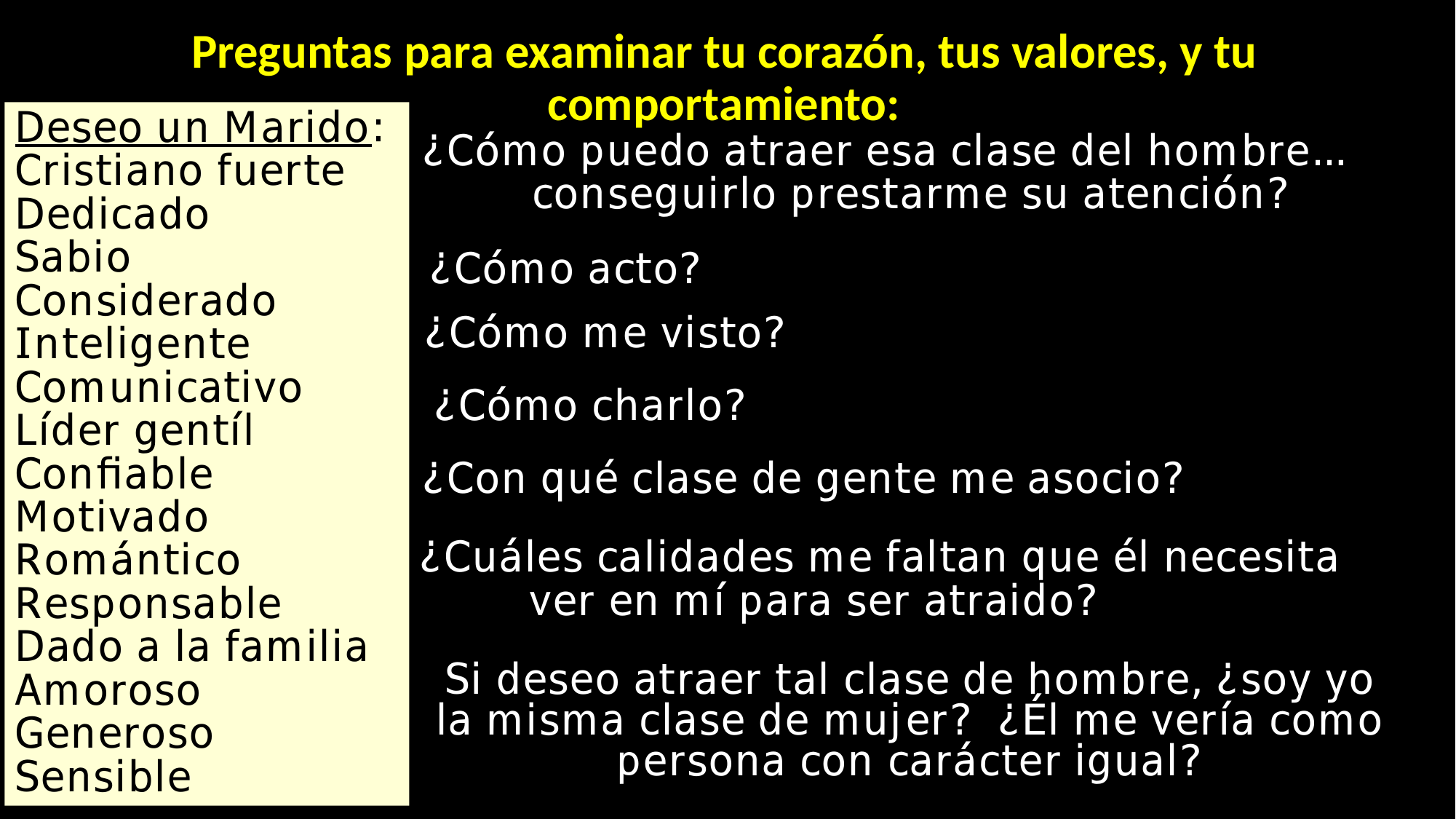

Preguntas para examinar tu corazón, tus valores, y tu comportamiento:
Deseo un Marido:
Cristiano fuerte
Dedicado
Sabio
Considerado
Inteligente
Comunicativo
Líder gentíl
Confiable
Motivado
Romántico
Responsable
Dado a la familia
Amoroso
Generoso
Sensible
¿Cómo puedo atraer esa clase del hombre…
	conseguirlo prestarme su atención?
¿Cómo acto?
¿Cómo me visto?
¿Cómo charlo?
¿Con qué clase de gente me asocio?
¿Cuáles calidades me faltan que él necesita
	ver en mí para ser atraido?
Si deseo atraer tal clase de hombre, ¿soy yo la misma clase de mujer?  ¿Él me vería como persona con carácter igual?